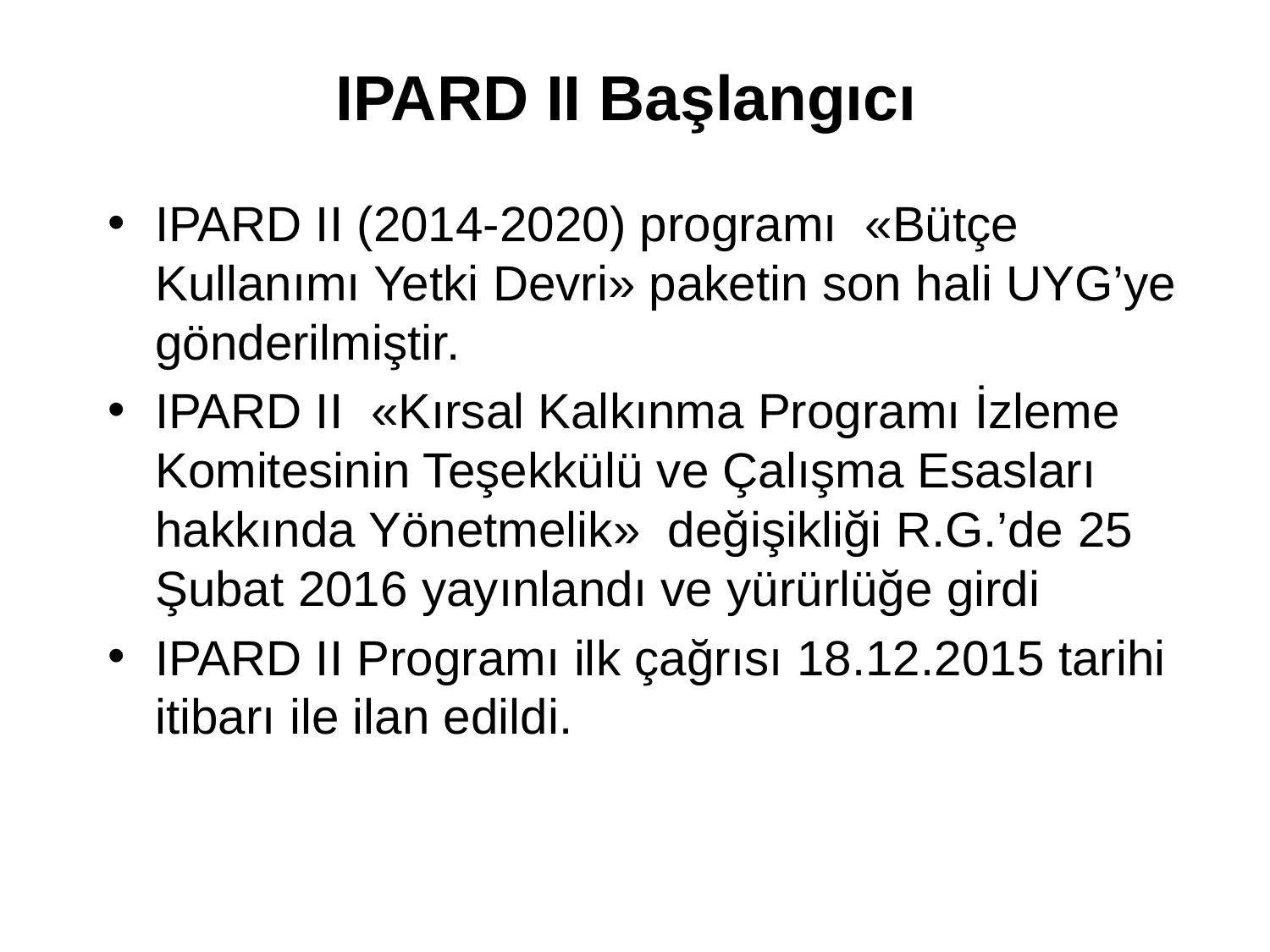

# IPARD II Başlangıcı
IPARD II (2014-2020) programı  «Bütçe Kullanımı Yetki Devri» paketin son hali UYG’ye gönderilmiştir.
IPARD II  «Kırsal Kalkınma Programı İzleme Komitesinin Teşekkülü ve Çalışma Esasları hakkında Yönetmelik»  değişikliği R.G.’de 25 Şubat 2016 yayınlandı ve yürürlüğe girdi
IPARD II Programı ilk çağrısı 18.12.2015 tarihi itibarı ile ilan edildi.